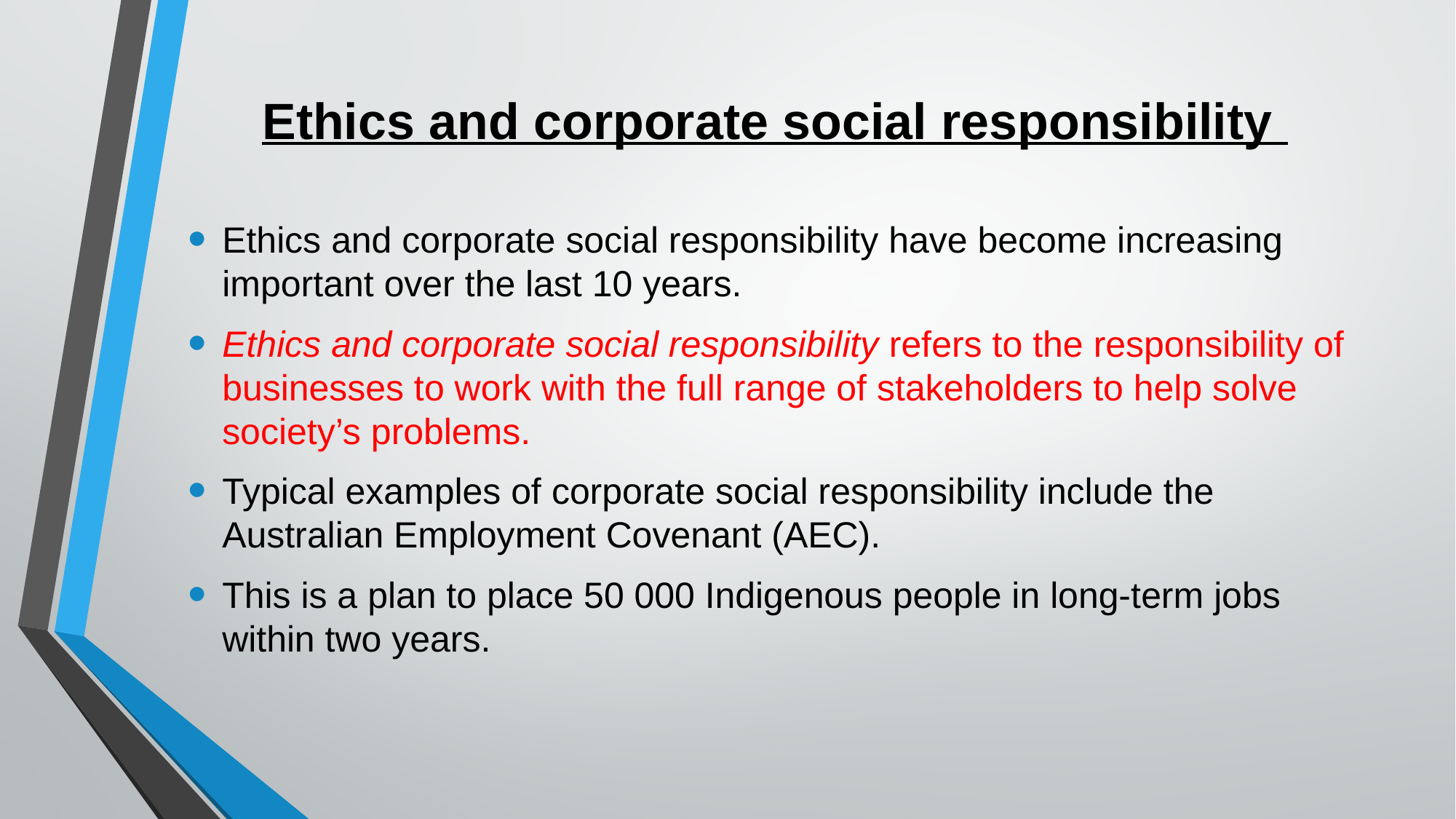

# Ethics and corporate social responsibility
Ethics and corporate social responsibility have become increasing important over the last 10 years.
Ethics and corporate social responsibility refers to the responsibility of businesses to work with the full range of stakeholders to help solve society’s problems.
Typical examples of corporate social responsibility include the Australian Employment Covenant (AEC).
This is a plan to place 50 000 Indigenous people in long-term jobs within two years.